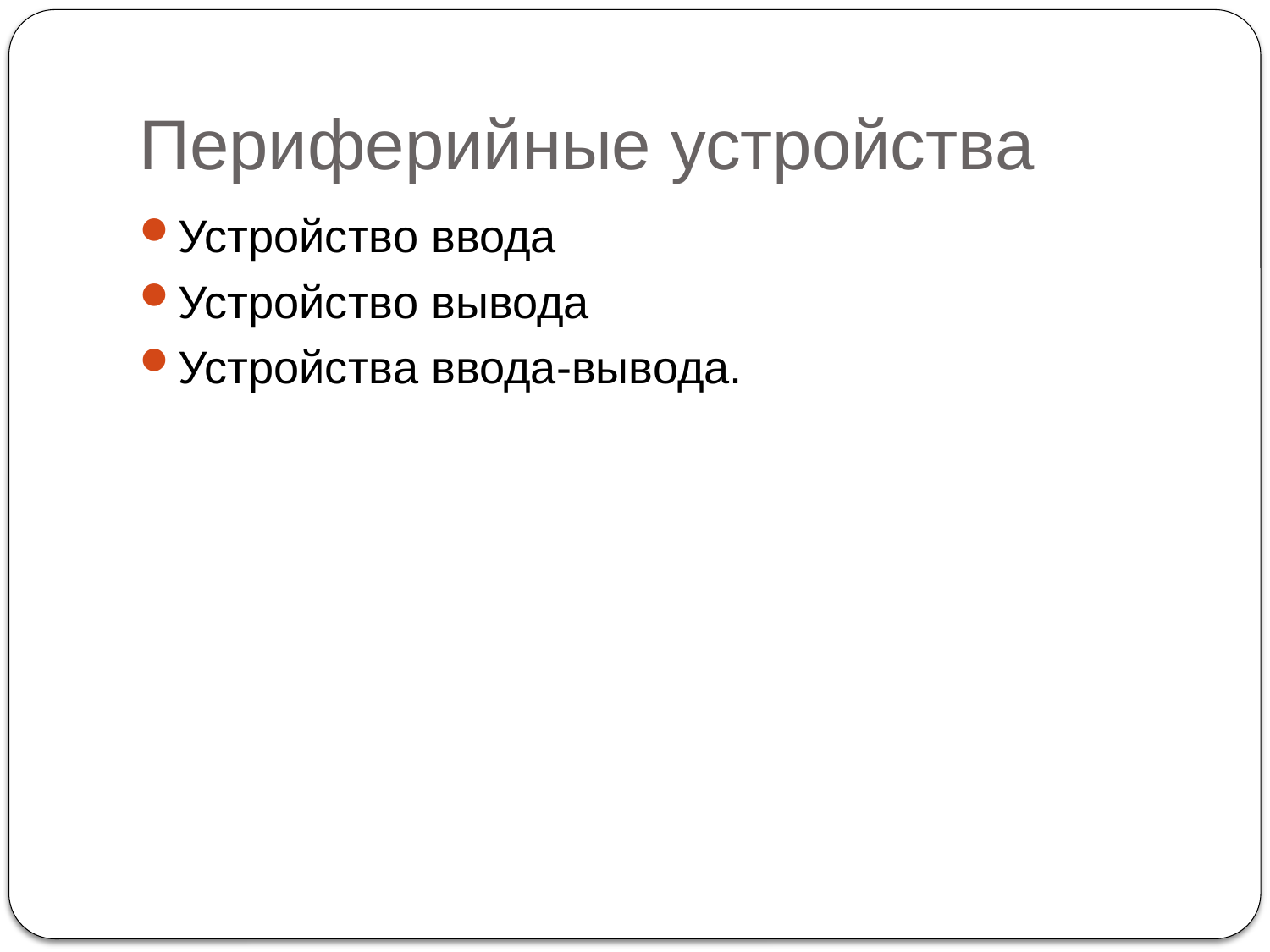

# Периферийные устройства
Устройство ввода
Устройство вывода
Устройства ввода-вывода.